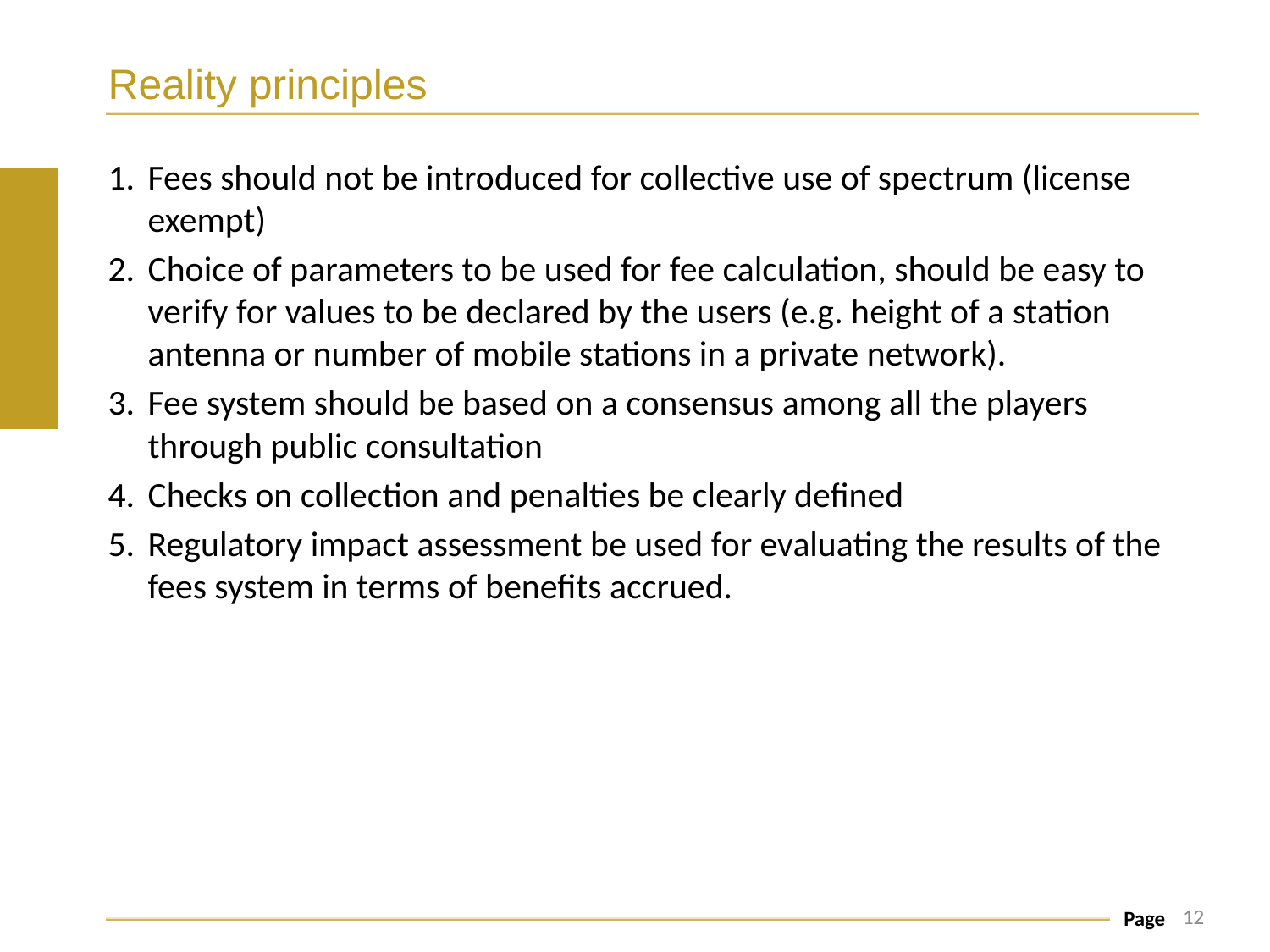

# Reality principles
Fees should not be introduced for collective use of spectrum (license exempt)
Choice of parameters to be used for fee calculation, should be easy to verify for values to be declared by the users (e.g. height of a station antenna or number of mobile stations in a private network).
Fee system should be based on a consensus among all the players through public consultation
Checks on collection and penalties be clearly defined
Regulatory impact assessment be used for evaluating the results of the fees system in terms of benefits accrued.

12